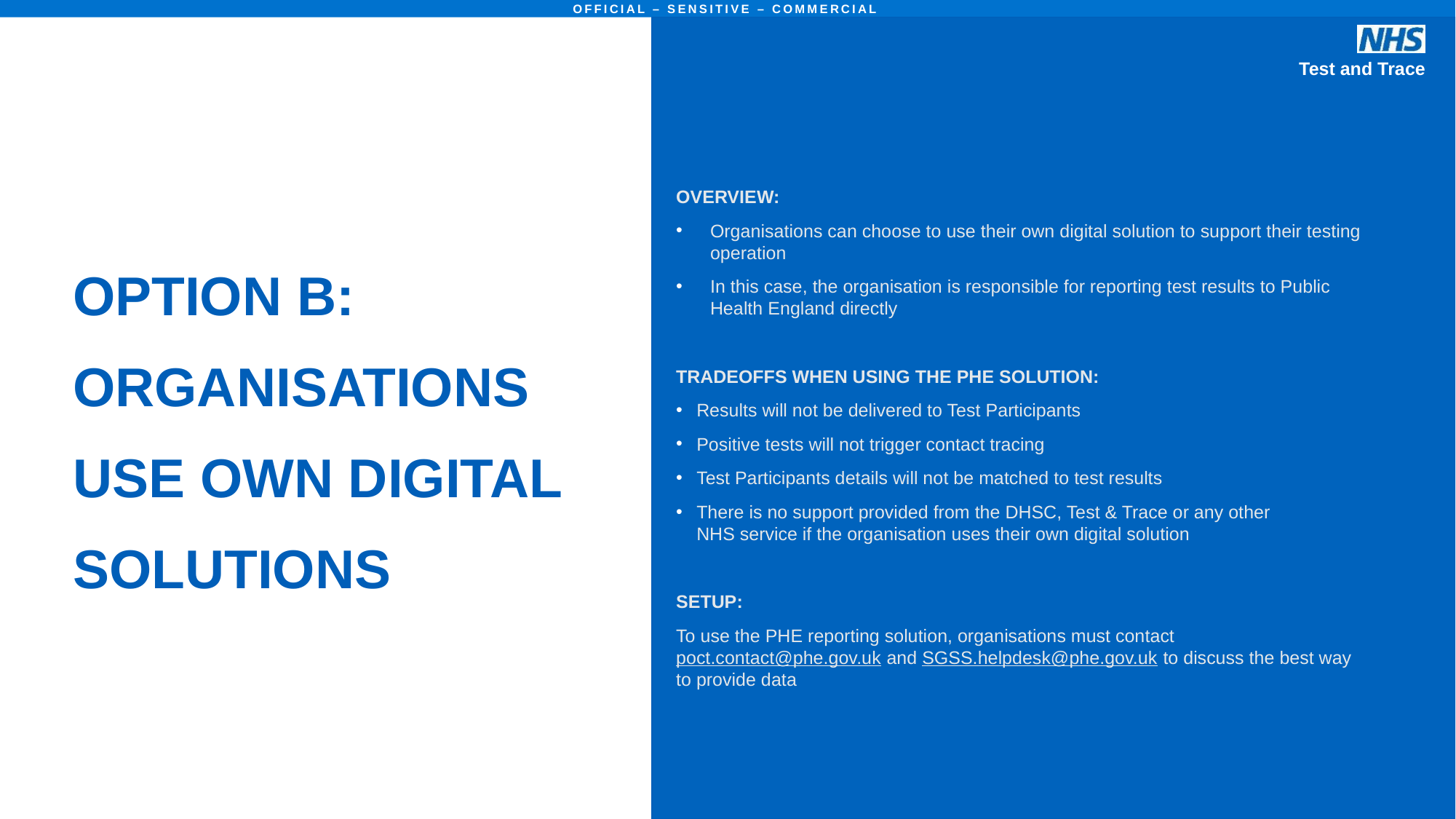

# OPTION B: ORGANISATIONS USE OWN DIGITAL SOLUTIONS
OVERVIEW:
Organisations can choose to use their own digital solution to support their testing operation
In this case, the organisation is responsible for reporting test results to Public Health England directly

TRADEOFFS WHEN USING THE PHE SOLUTION:
Results will not be delivered to Test Participants
Positive tests will not trigger contact tracing
Test Participants details will not be matched to test results
There is no support provided from the DHSC, Test & Trace or any other NHS service if the organisation uses their own digital solution

SETUP:
To use the PHE reporting solution, organisations must contact poct.contact@phe.gov.uk and SGSS.helpdesk@phe.gov.uk to discuss the best way to provide data